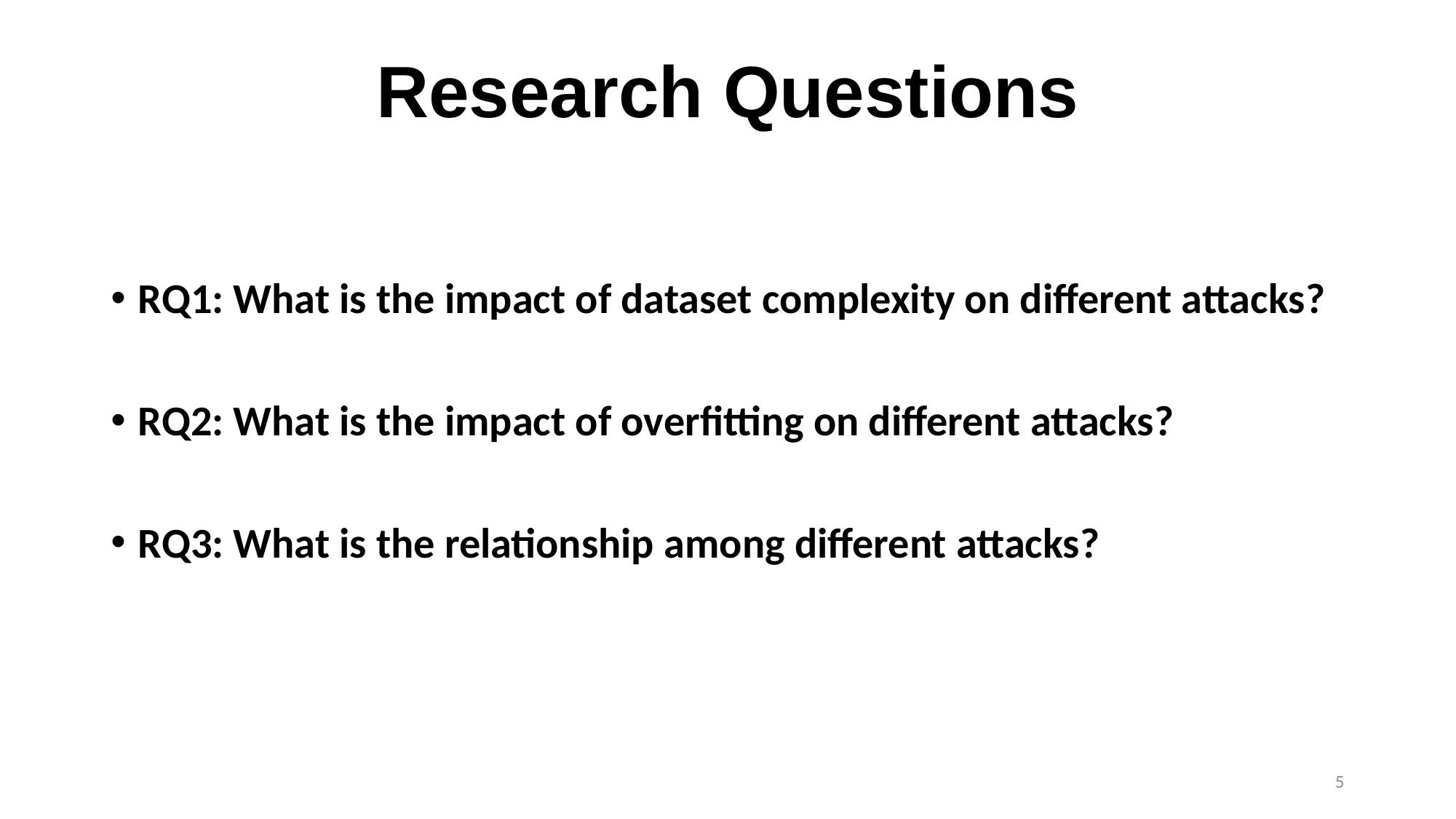

# Research Questions

RQ1: What is the impact of dataset complexity on different attacks?

RQ2: What is the impact of overfitting on different attacks?

RQ3: What is the relationship among different attacks?
5